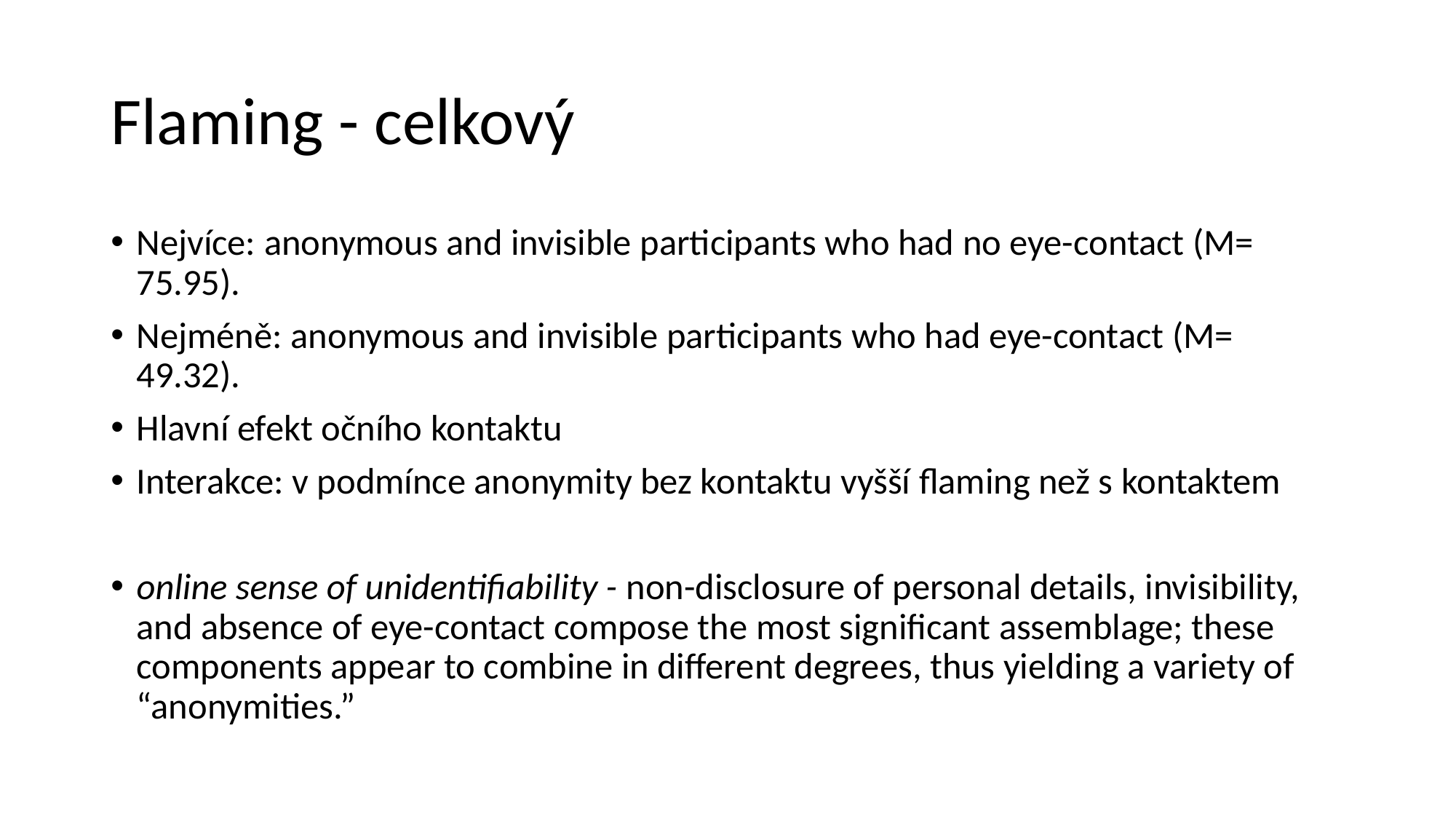

# Flaming - celkový
Nejvíce: anonymous and invisible participants who had no eye-contact (M= 75.95).
Nejméně: anonymous and invisible participants who had eye-contact (M= 49.32).
Hlavní efekt očního kontaktu
Interakce: v podmínce anonymity bez kontaktu vyšší flaming než s kontaktem

online sense of unidentifiability - non-disclosure of personal details, invisibility, and absence of eye-contact compose the most significant assemblage; these components appear to combine in different degrees, thus yielding a variety of “anonymities.”